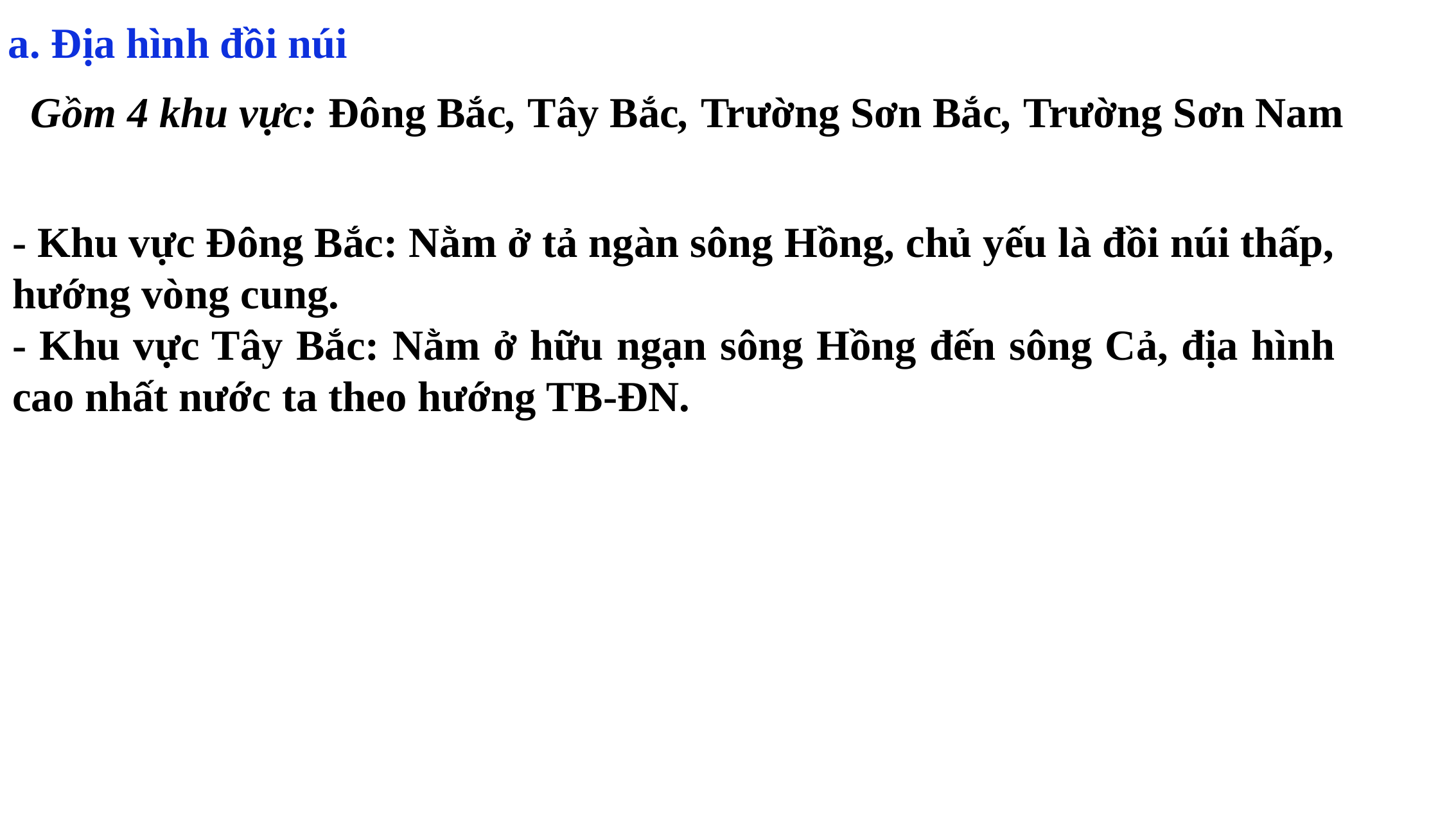

a. Địa hình đồi núi
Gồm 4 khu vực: Đông Bắc, Tây Bắc, Trường Sơn Bắc, Trường Sơn Nam
- Khu vực Đông Bắc: Nằm ở tả ngàn sông Hồng, chủ yếu là đồi núi thấp, hướng vòng cung.
- Khu vực Tây Bắc: Nằm ở hữu ngạn sông Hồng đến sông Cả, địa hình cao nhất nước ta theo hướng TB-ĐN.